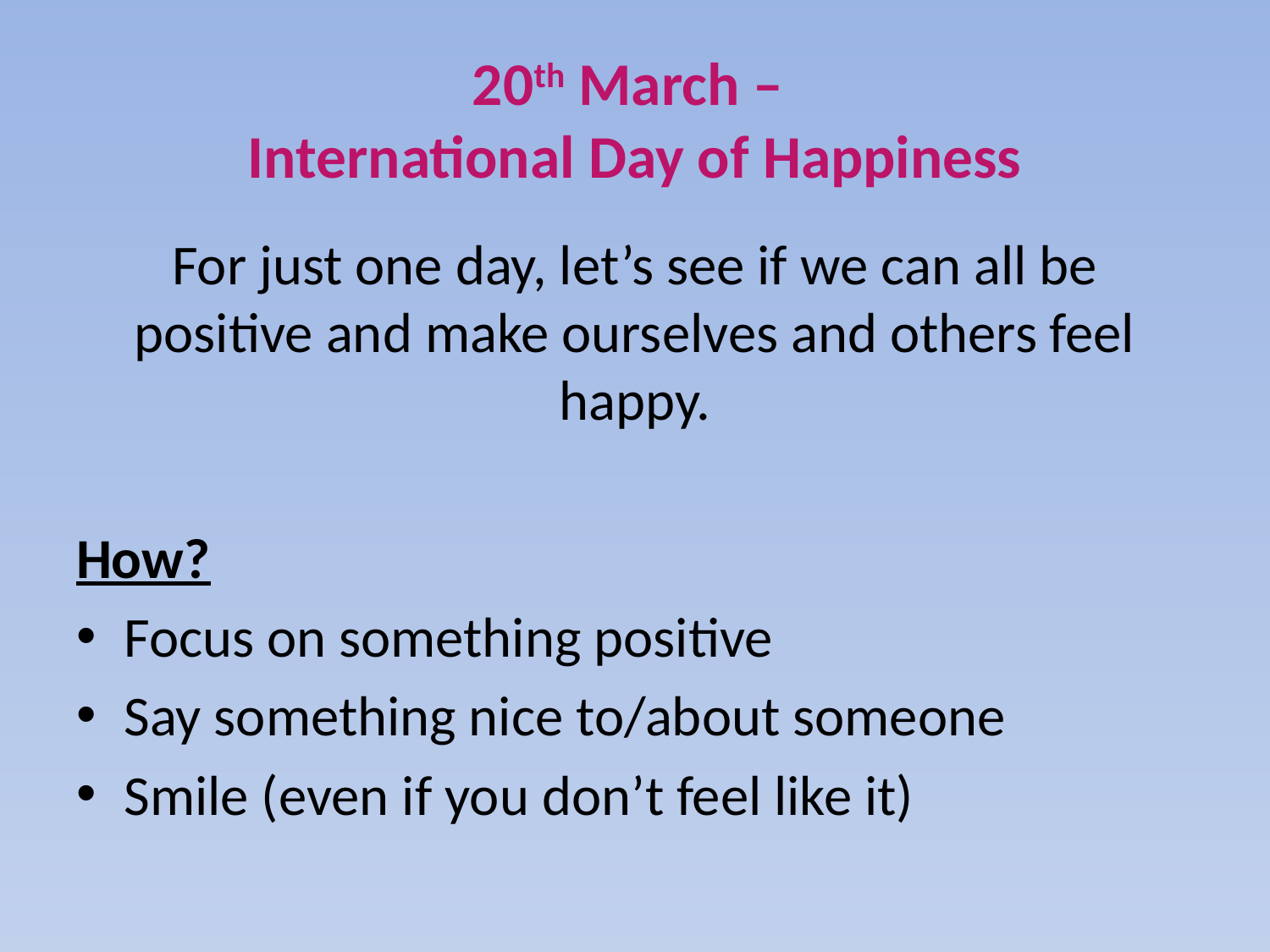

# 20th March – International Day of Happiness
For just one day, let’s see if we can all be positive and make ourselves and others feel happy.

How?
Focus on something positive
Say something nice to/about someone
Smile (even if you don’t feel like it)